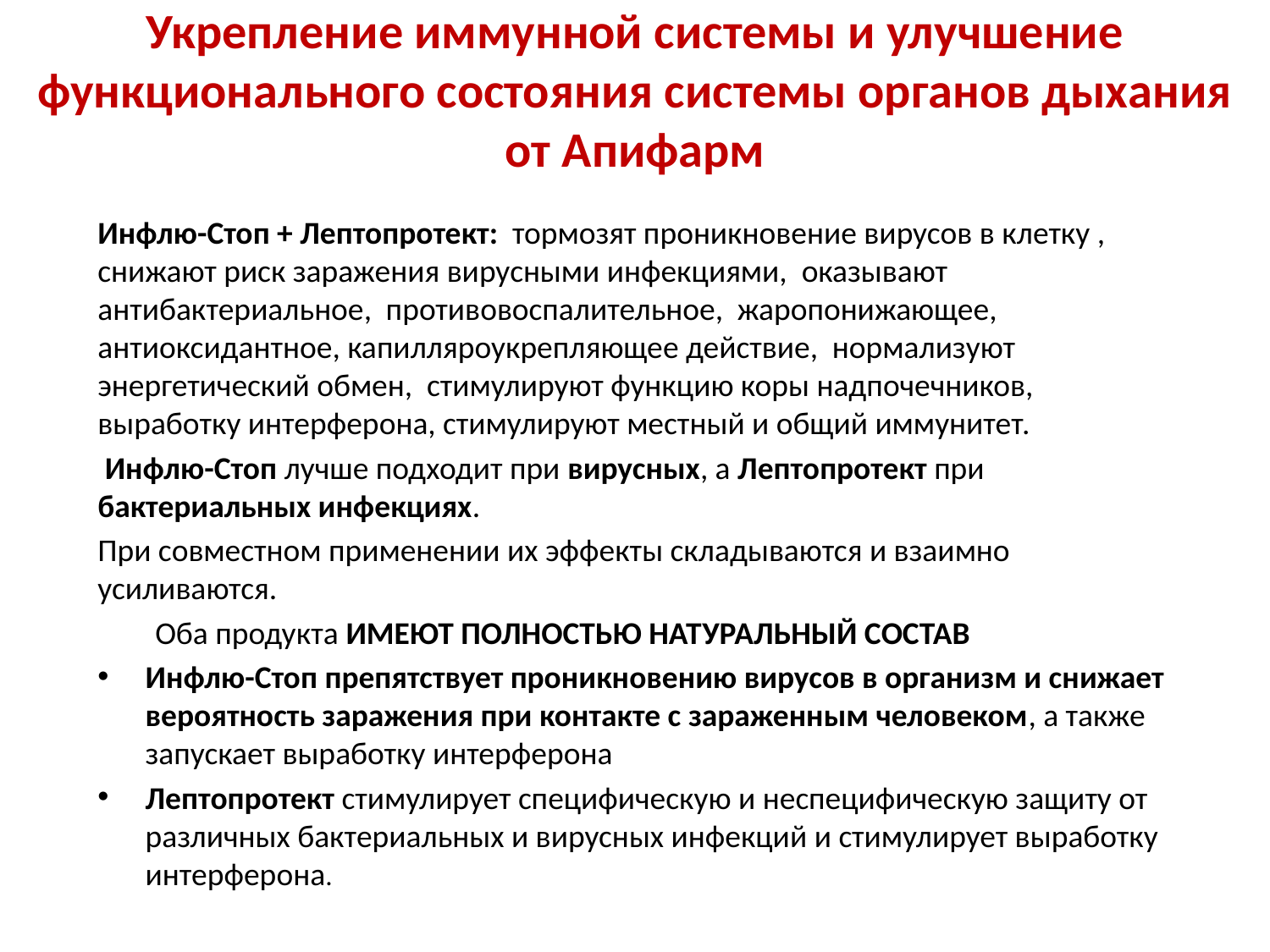

# Укрепление иммунной системы и улучшение функционального состояния системы органов дыхания от Апифарм
Инфлю-Стоп + Лептопротект:  тормозят проникновение вирусов в клетку , снижают риск заражения вирусными инфекциями,  оказывают антибактериальное,  противовоспалительное,  жаропонижающее, антиоксидантное, капилляроукрепляющее действие,  нормализуют энергетический обмен,  стимулируют функцию коры надпочечников, выработку интерферона, стимулируют местный и общий иммунитет.
 Инфлю-Стоп лучше подходит при вирусных, а Лептопротект при бактериальных инфекциях.
При совместном применении их эффекты складываются и взаимно усиливаются.
        Оба продукта ИМЕЮТ ПОЛНОСТЬЮ НАТУРАЛЬНЫЙ СОСТАВ
Инфлю-Стоп препятствует проникновению вирусов в организм и снижает вероятность заражения при контакте с зараженным человеком, а также запускает выработку интерферона
Лептопротект стимулирует специфическую и неспецифическую защиту от различных бактериальных и вирусных инфекций и стимулирует выработку интерферона.